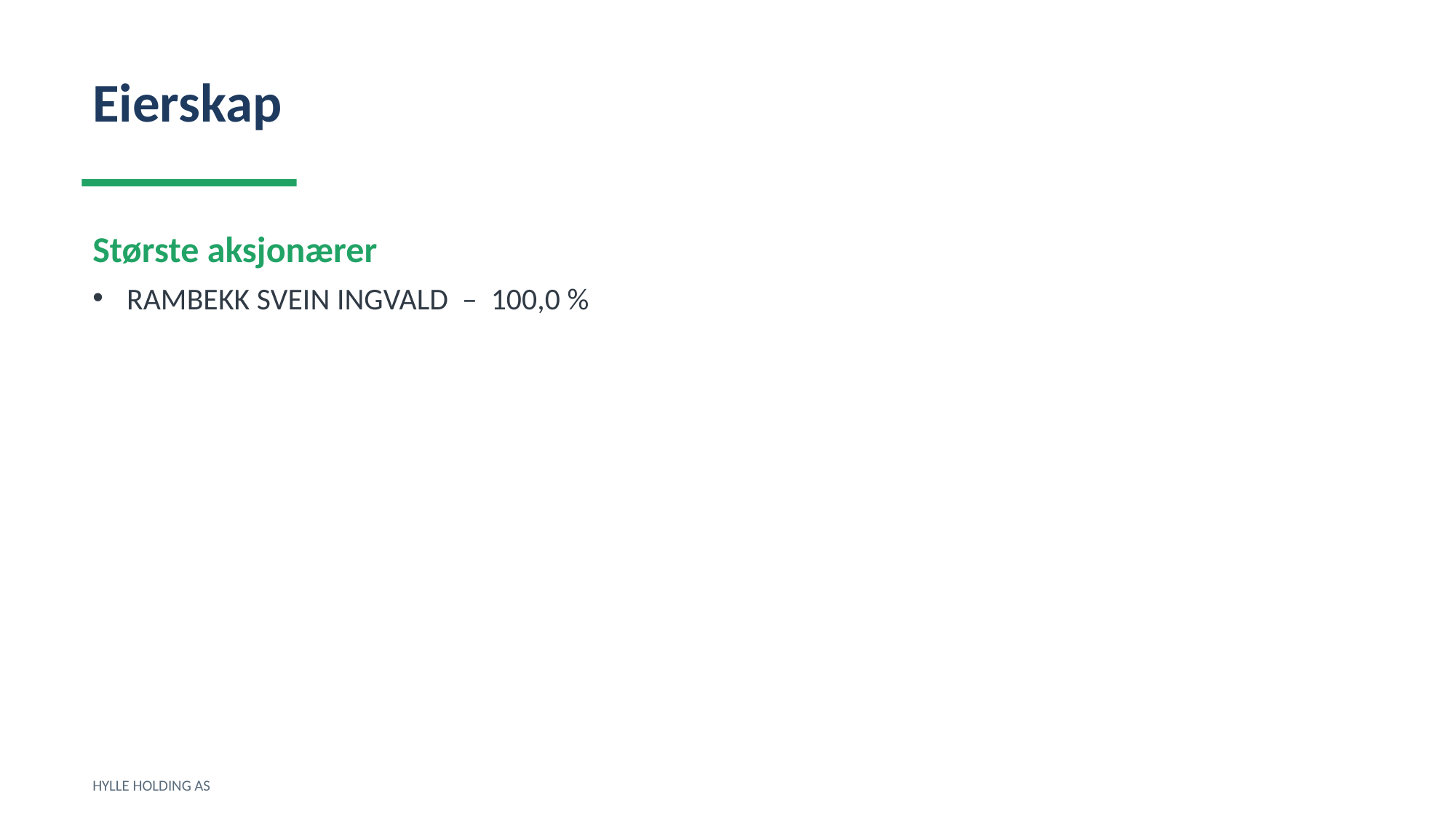

Eierskap

Største aksjonærer
RAMBEKK SVEIN INGVALD  –  100,0 %
HYLLE HOLDING AS